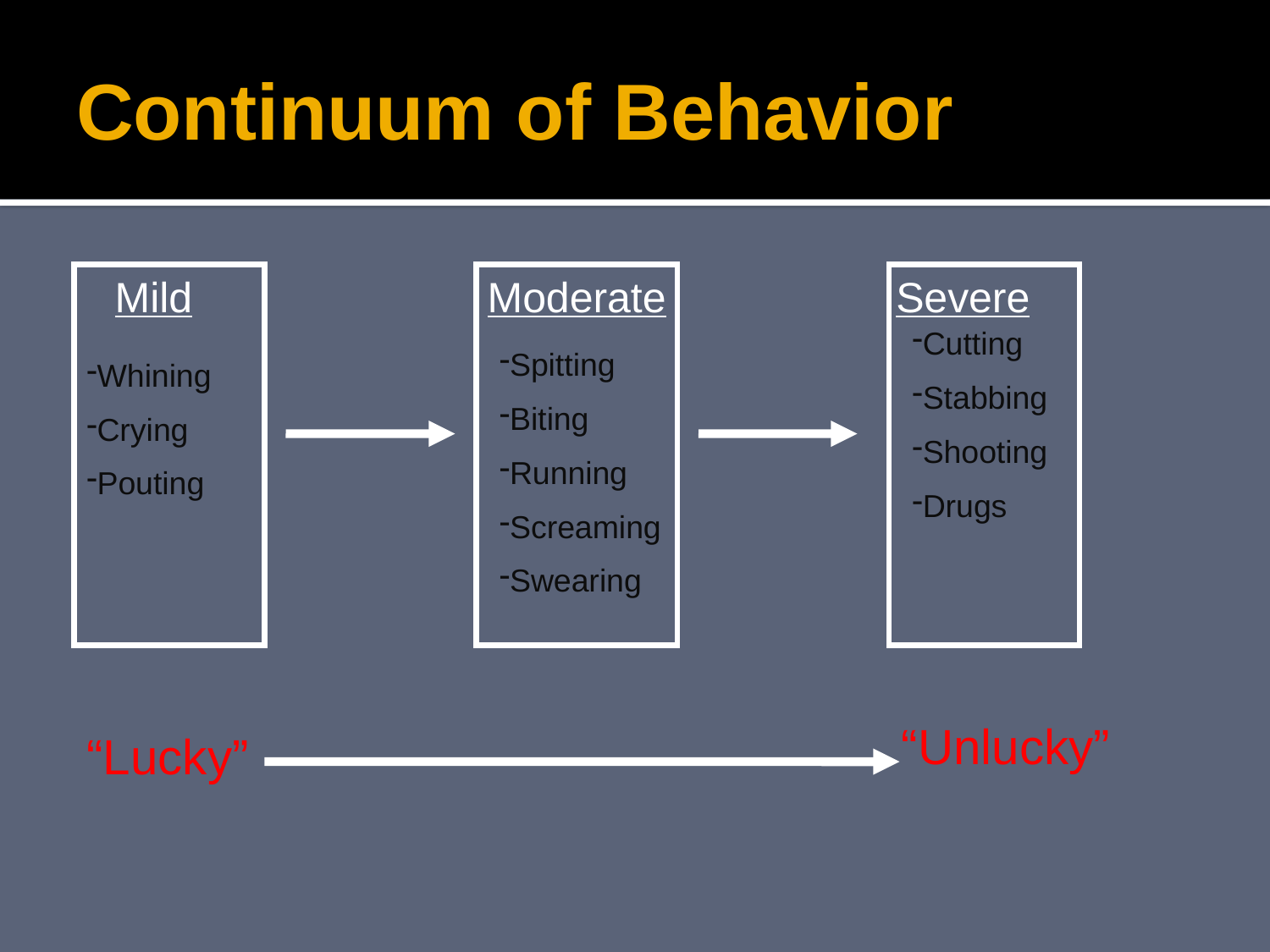

# Continuum of Behavior
Mild

Moderate

Severe

Cutting
Stabbing
Shooting
Drugs

Spitting
Biting
Running
Screaming
Swearing

Whining
Crying
Pouting

“Unlucky”
“Lucky”